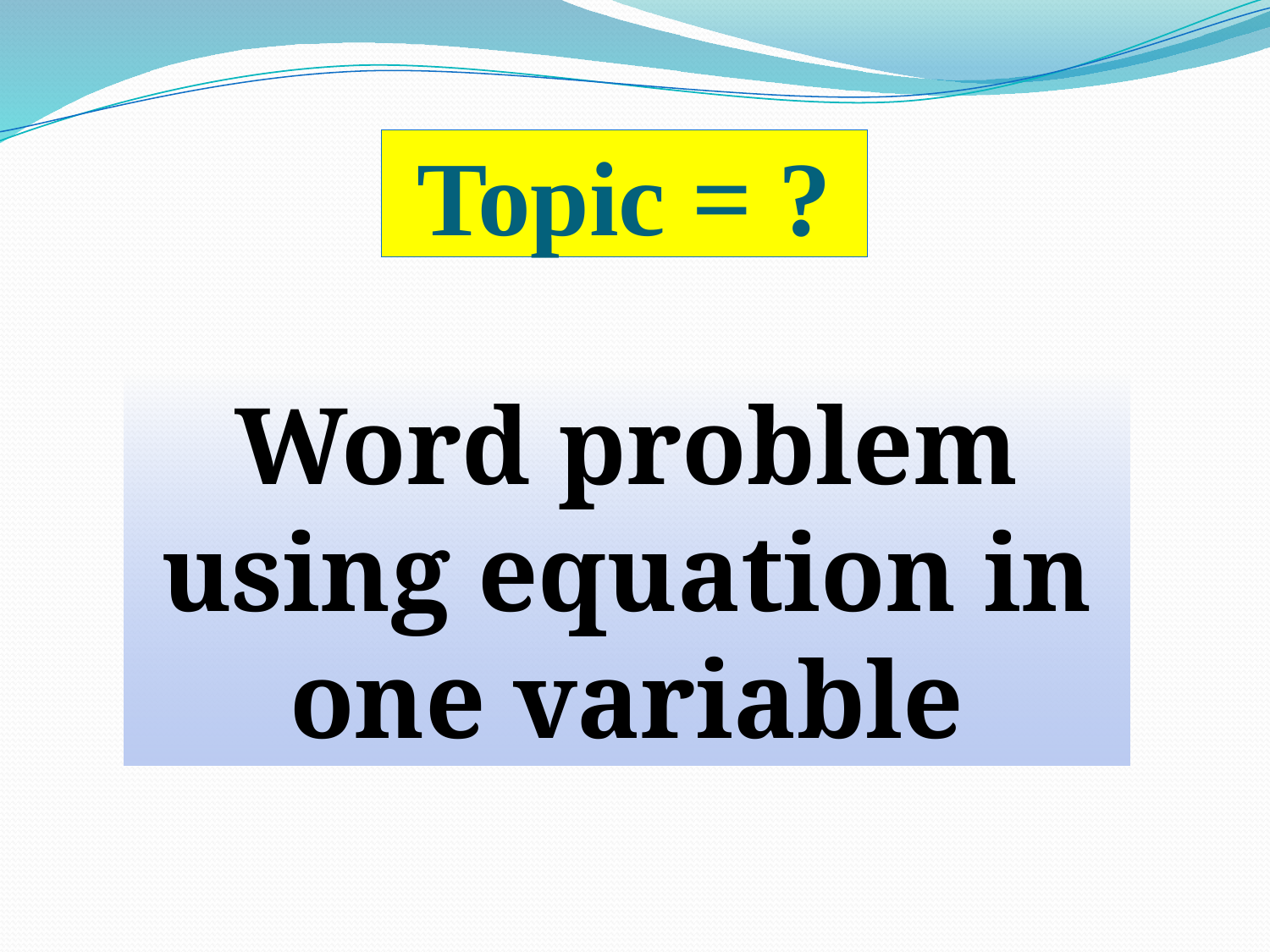

# Topic = ?
Word problem using equation in one variable